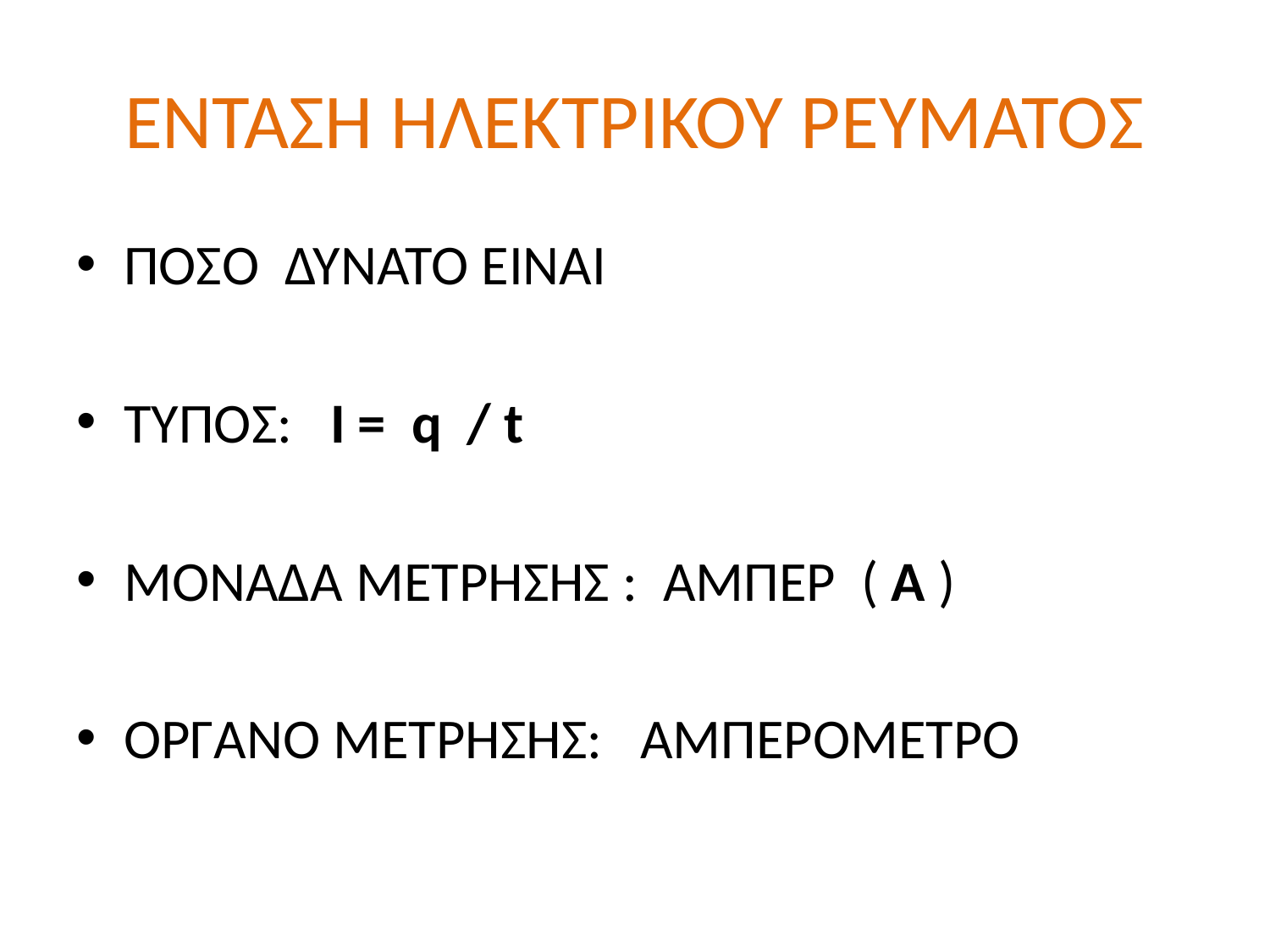

# ΕΝΤΑΣΗ ΗΛΕΚΤΡΙΚΟΥ ΡΕΥΜΑΤΟΣ
ΠΟΣΟ  ΔΥΝΑΤΟ ΕΊΝΑΙ

ΤΥΠΟΣ:   Ι =  q  / t

ΜΟΝΑΔΑ ΜΕΤΡΗΣΗΣ :  ΑΜΠΕΡ  ( A )

ΟΡΓΑΝΟ ΜΕΤΡΗΣΗΣ:   ΑΜΠΕΡΟΜΕΤΡΟ